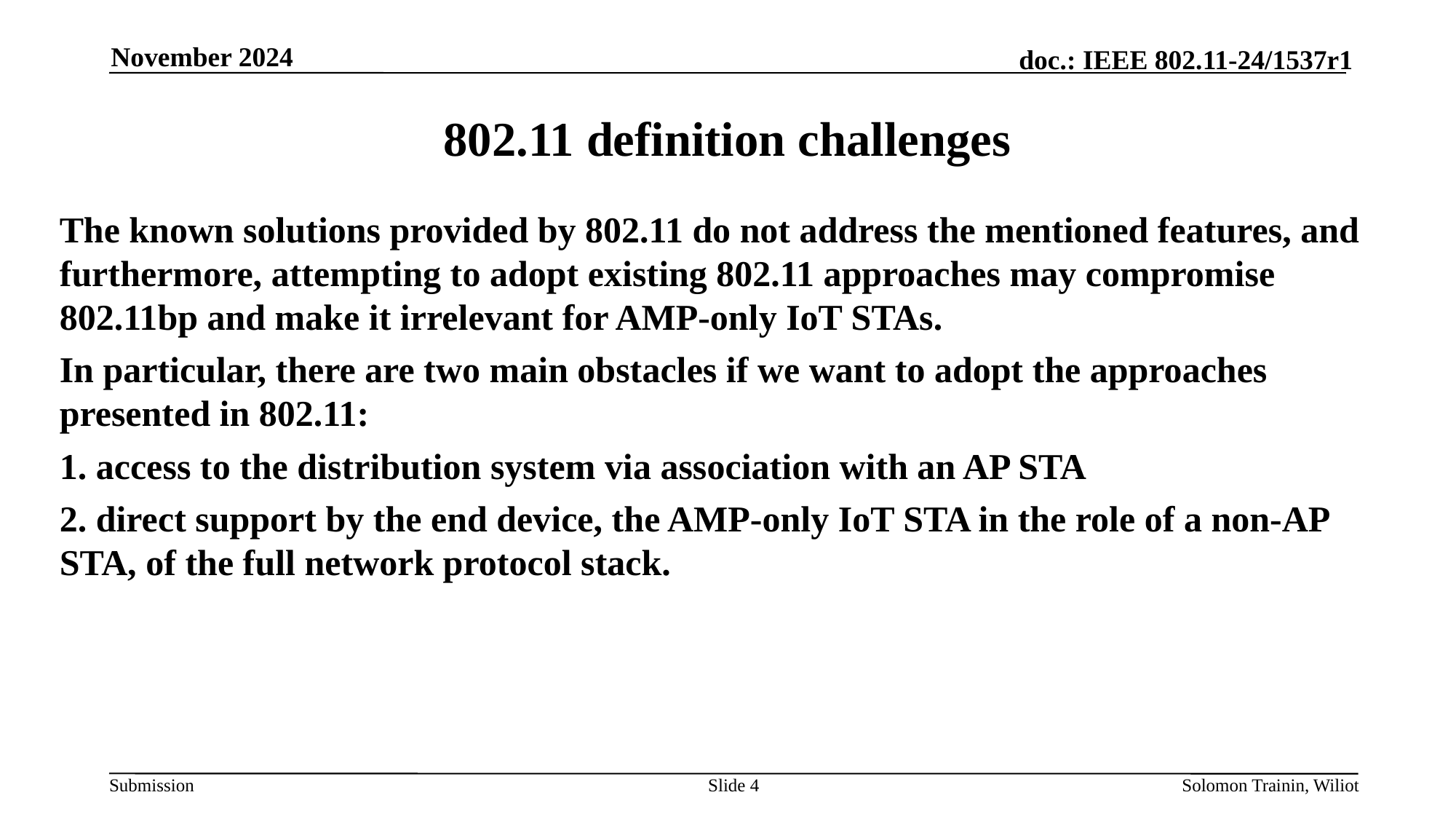

November 2024
# 802.11 definition challenges
The known solutions provided by 802.11 do not address the mentioned features, and furthermore, attempting to adopt existing 802.11 approaches may compromise 802.11bp and make it irrelevant for AMP-only IoT STAs.
In particular, there are two main obstacles if we want to adopt the approaches presented in 802.11:
1. access to the distribution system via association with an AP STA
2. direct support by the end device, the AMP-only IoT STA in the role of a non-AP STA, of the full network protocol stack.

Slide 4
Solomon Trainin, Wiliot